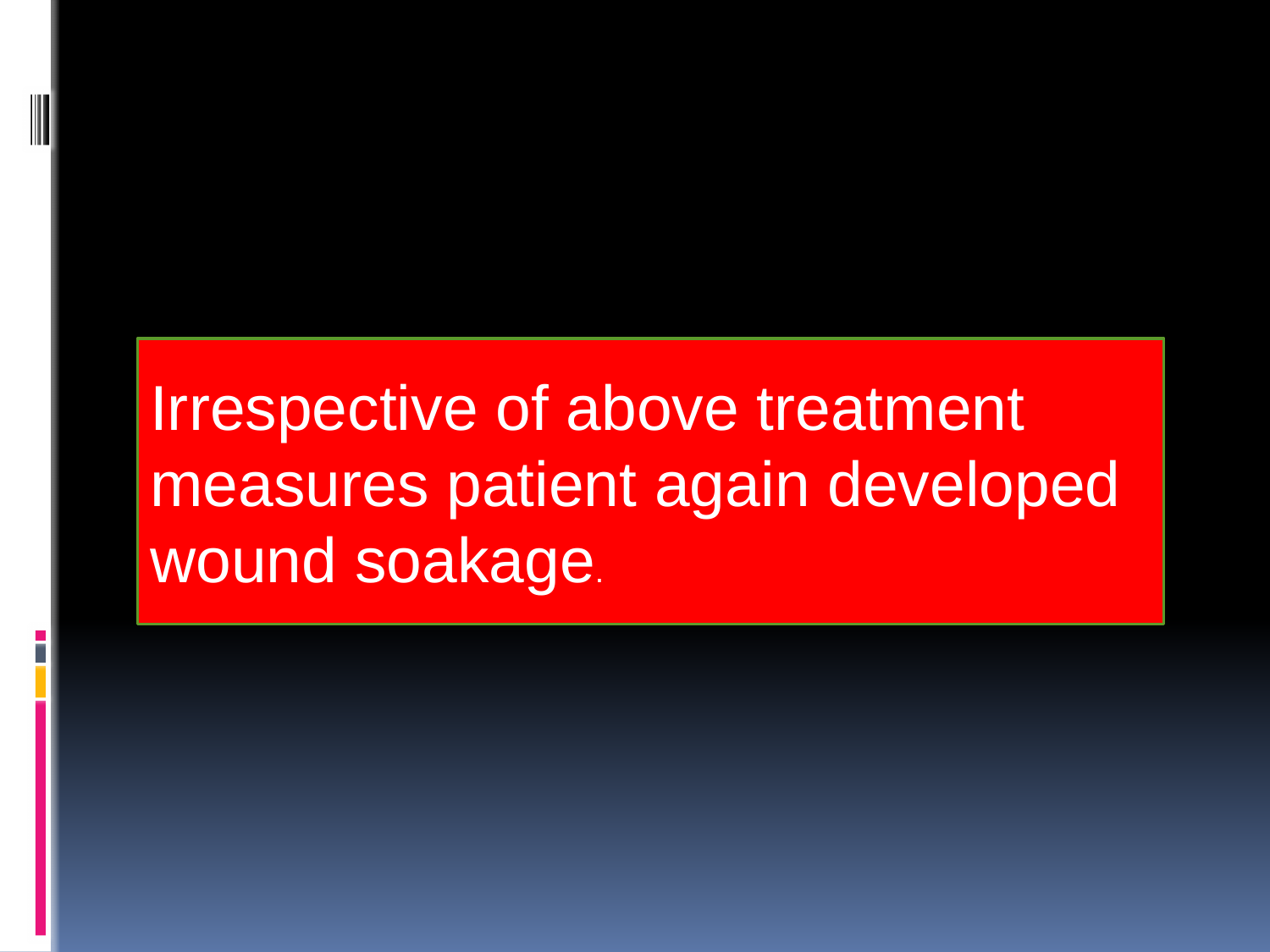

Irrespective of above treatment  measures patient again developed  wound soakage.